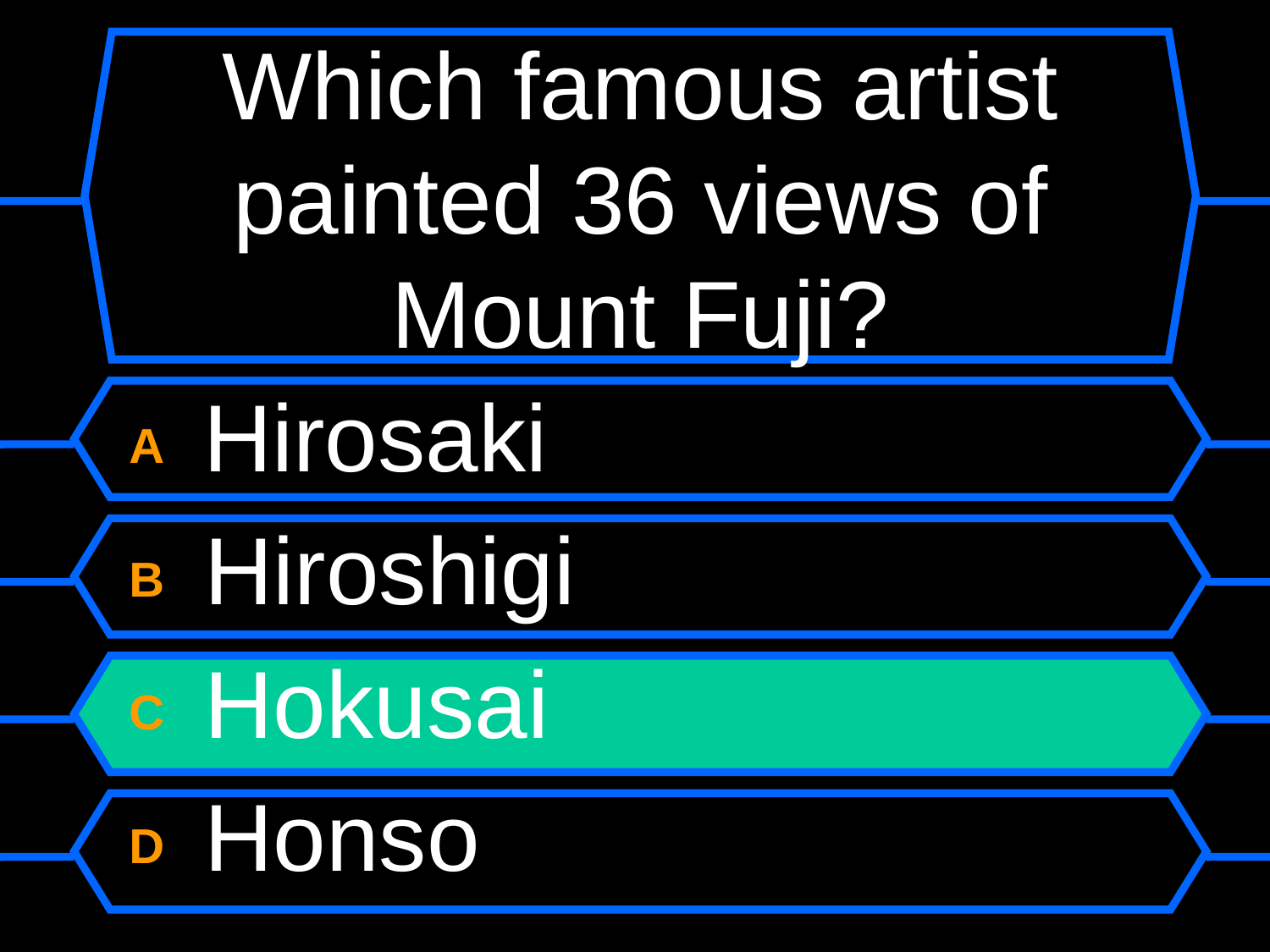

# Which famous artist painted 36 views of Mount Fuji?

A   Hirosaki
B  Hiroshigi
C  Hokusai
D  Honso